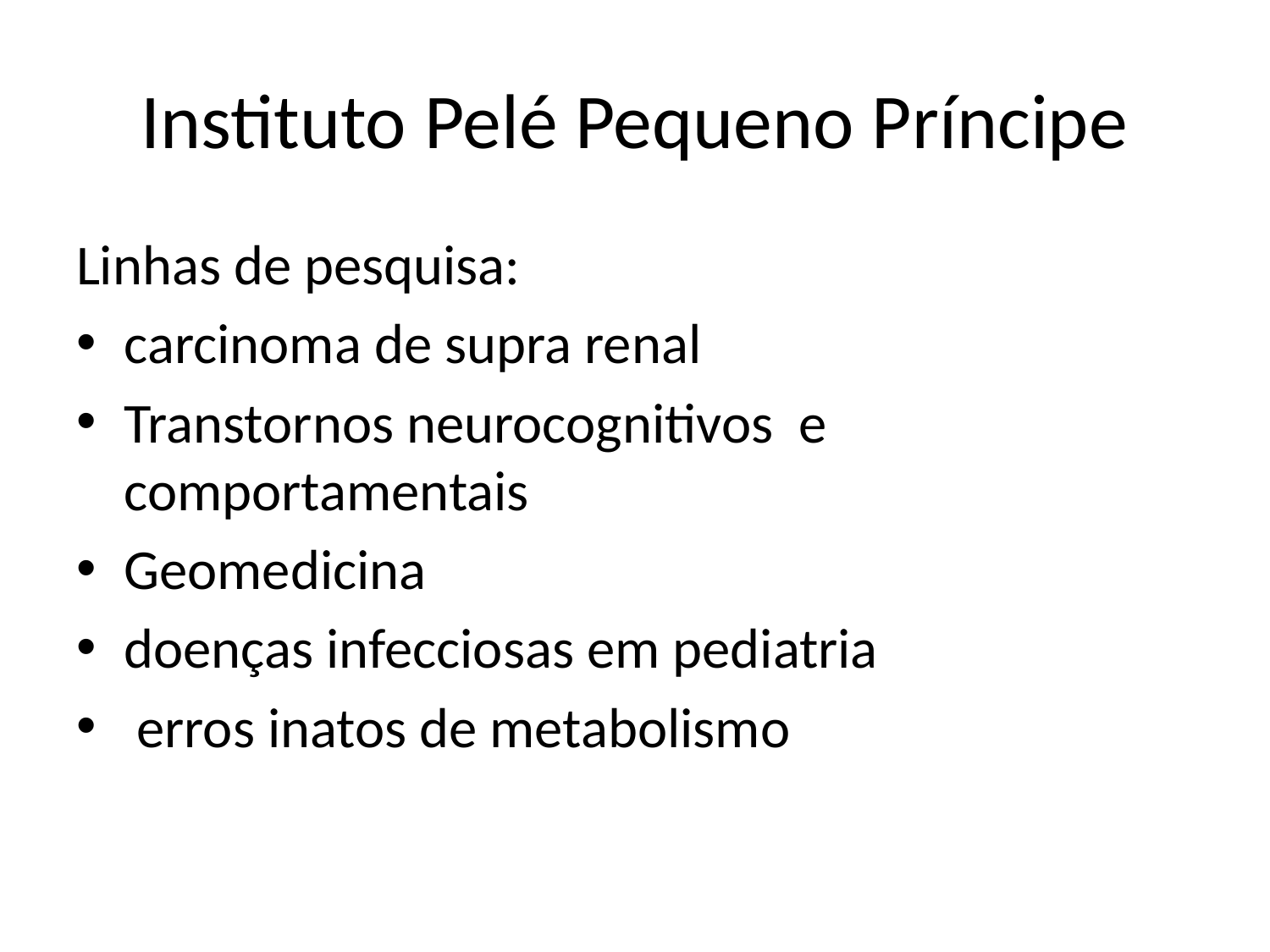

# Instituto Pelé Pequeno Príncipe
Linhas de pesquisa:
carcinoma de supra renal
Transtornos neurocognitivos  e comportamentais
Geomedicina
doenças infecciosas em pediatria
 erros inatos de metabolismo